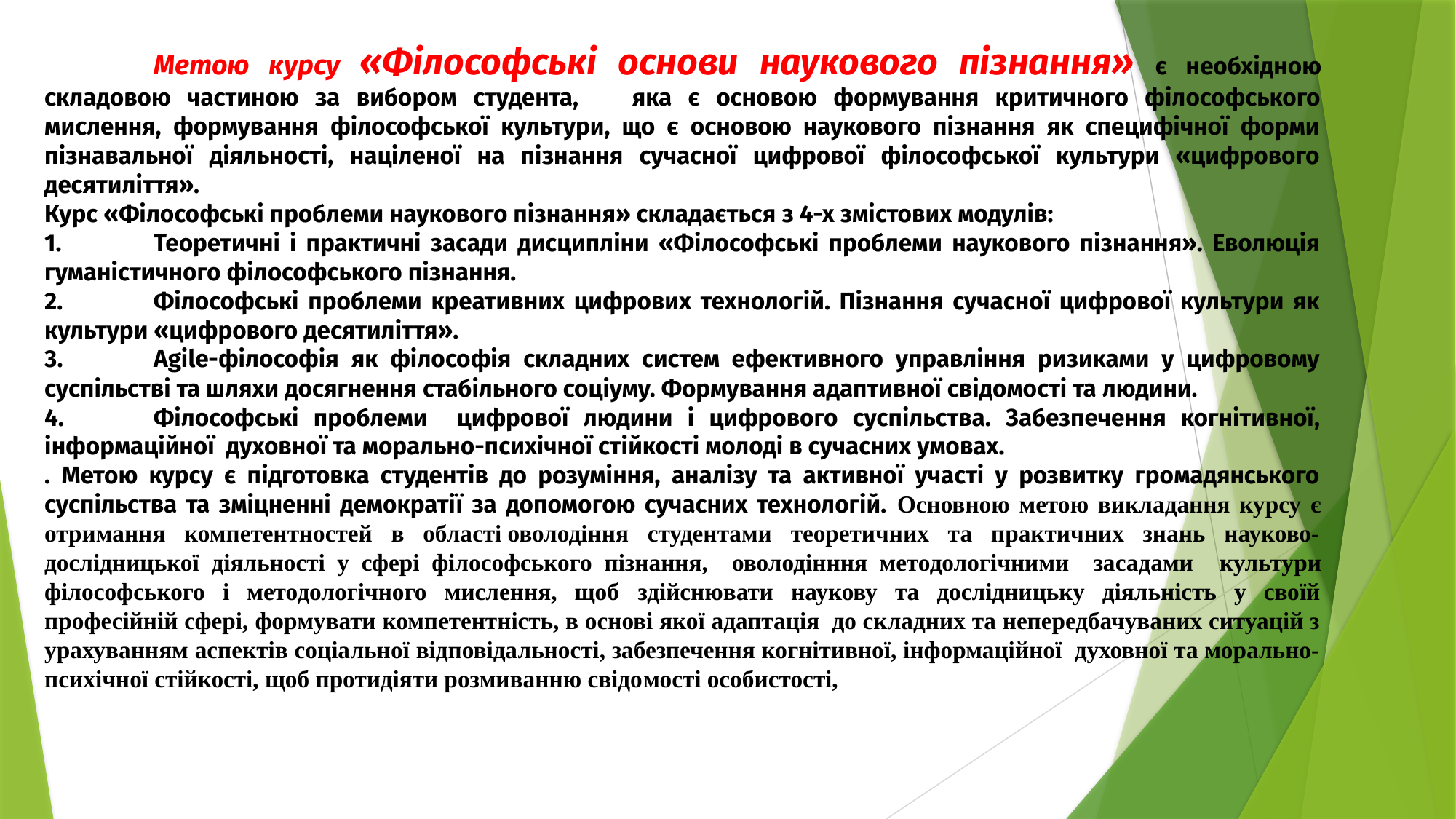

Метою курсу «Філософські основи наукового пізнання» є необхідною складовою частиною за вибором студента,	яка є основою формування критичного філософського мислення, формування філософської культури, що є основою наукового пізнання як специфічної форми пізнавальної діяльності, націленої на пізнання сучасної цифрової філософської культури «цифрового десятиліття».
Курс «Філософські проблеми наукового пізнання» складається з 4-х змістових модулів:
1.	Теоретичні і практичні засади дисципліни «Філософські проблеми наукового пізнання». Еволюція гуманістичного філософського пізнання.
2.	Філософські проблеми креативних цифрових технологій. Пізнання сучасної цифрової культури як культури «цифрового десятиліття».
3.	Аgile-філософія як філософія складних систем ефективного управління ризиками у цифровому суспільстві та шляхи досягнення стабільного соціуму. Формування адаптивної свідомості та людини.
4.	Філософські проблеми  цифрової людини і цифрового суспільства. Забезпечення когнітивної, інформаційної  духовної та морально-психічної стійкості молоді в сучасних умовах.
. Метою курсу є підготовка студентів до розуміння, аналізу та активної участі у розвитку громадянського суспільства та зміцненні демократії за допомогою сучасних технологій. Основною метою викладання курсу є отримання компетентностей в області оволодіння студентами теоретичних та практичних знань науково-дослідницької діяльності у сфері філософського пізнання,  оволодінння методологічними  засадами  культури філософського і методологічного мислення, щоб здійснювати наукову та дослідницьку діяльність у своїй професійній сфері, формувати компетентність, в основі якої адаптація  до складних та непередбачуваних ситуацій з урахуванням аспектів соціальної відповідальності, забезпечення когнітивної, інформаційної  духовної та морально-психічної стійкості, щоб протидіяти розмиванню свідомості особистості,